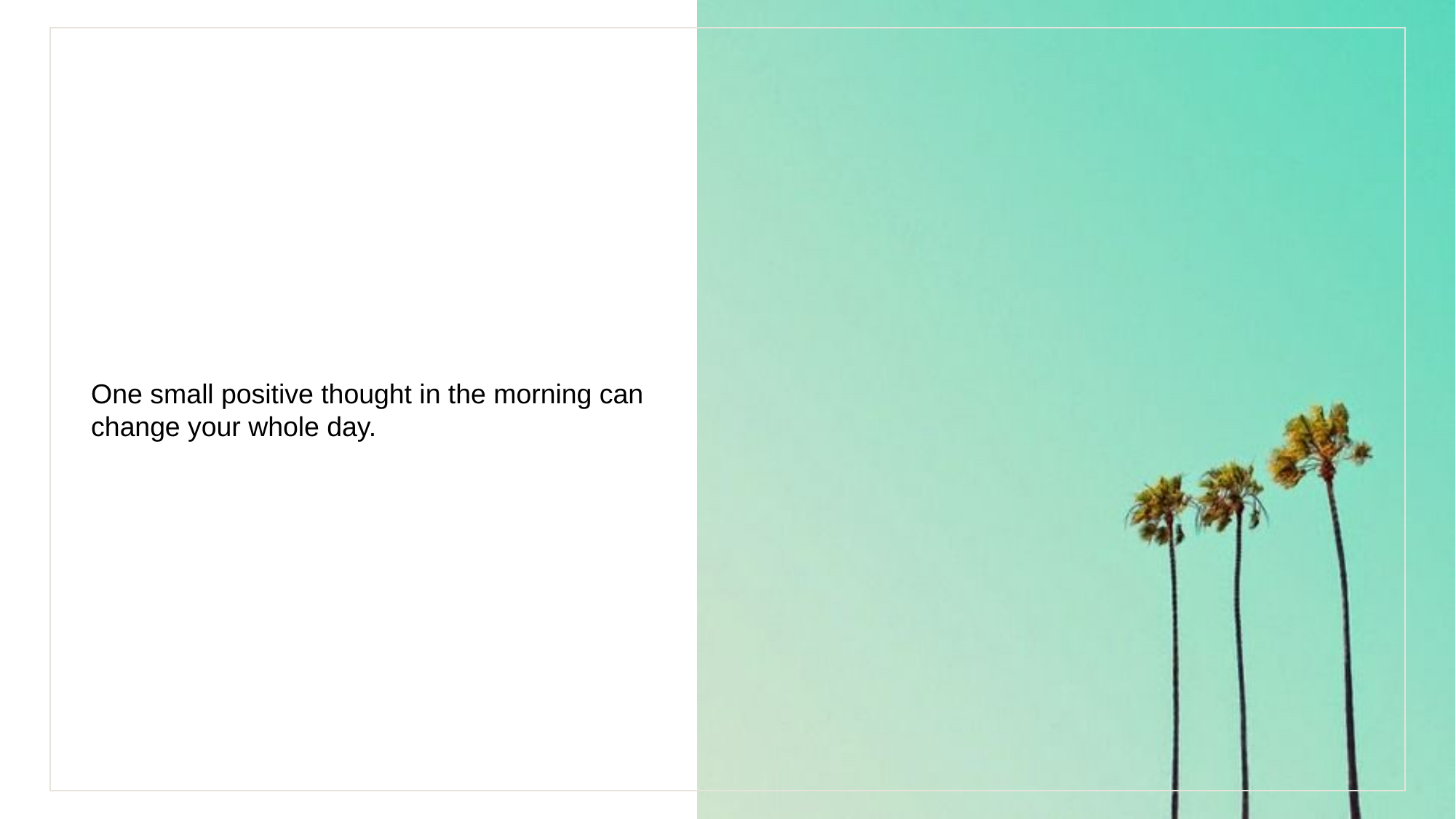

One small positive thought in the morning can change your whole day.